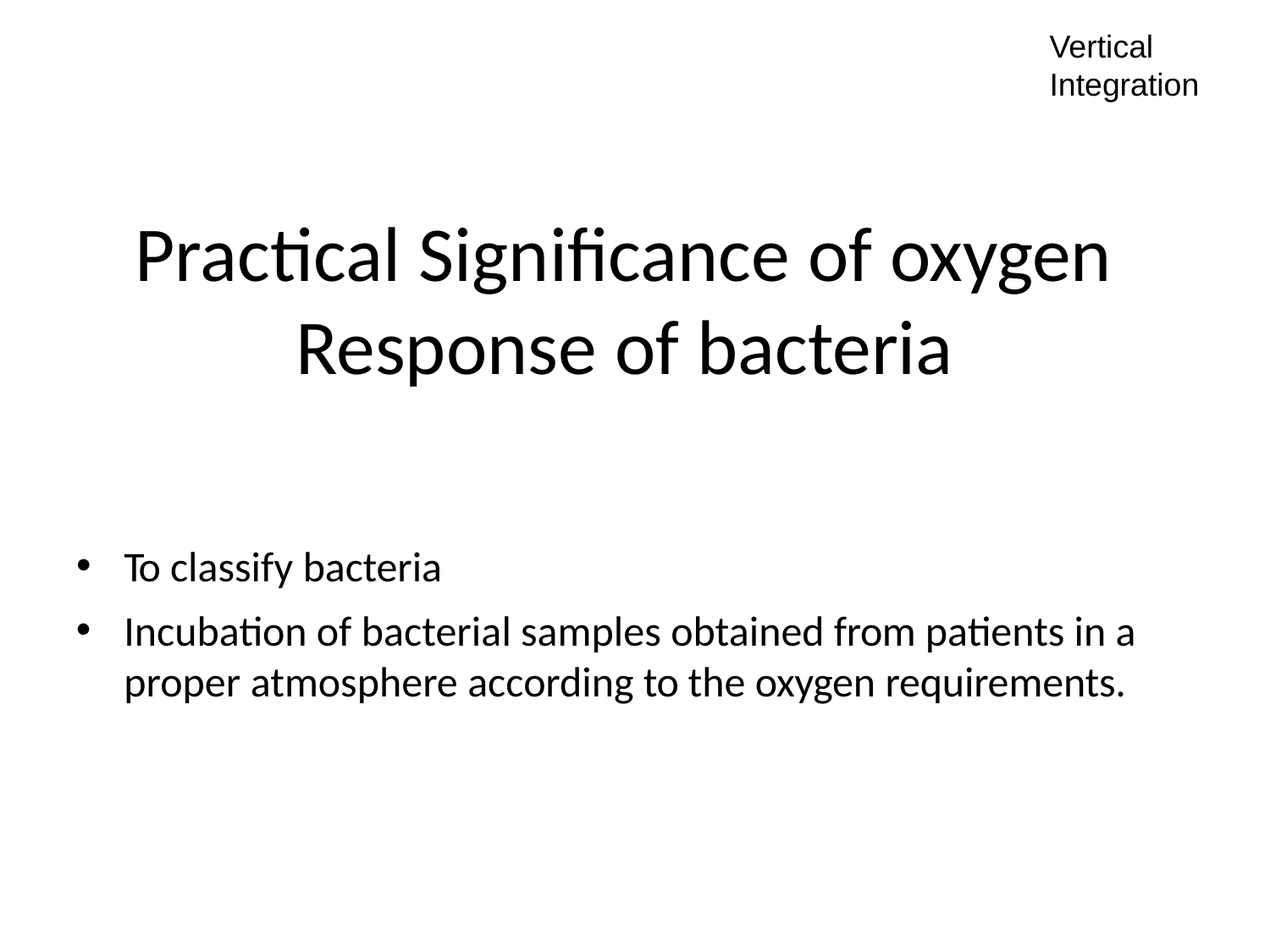

Vertical Integration
# Practical Significance of oxygen Response of bacteria
To classify bacteria
Incubation of bacterial samples obtained from patients in a proper atmosphere according to the oxygen requirements.